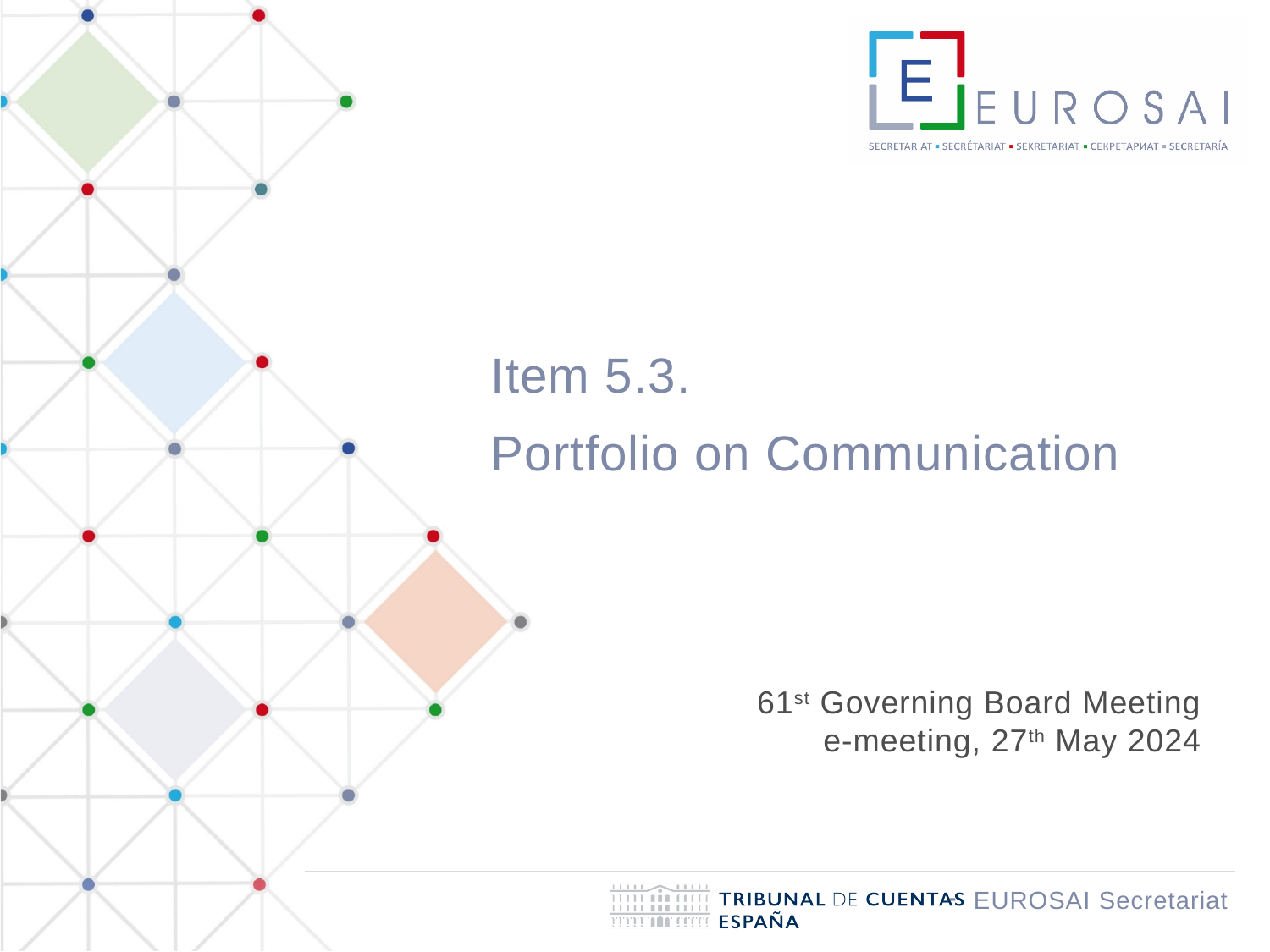

Item 5.3.
Portfolio on Communication
61st Governing Board Meeting
e-meeting, 27th May 2024